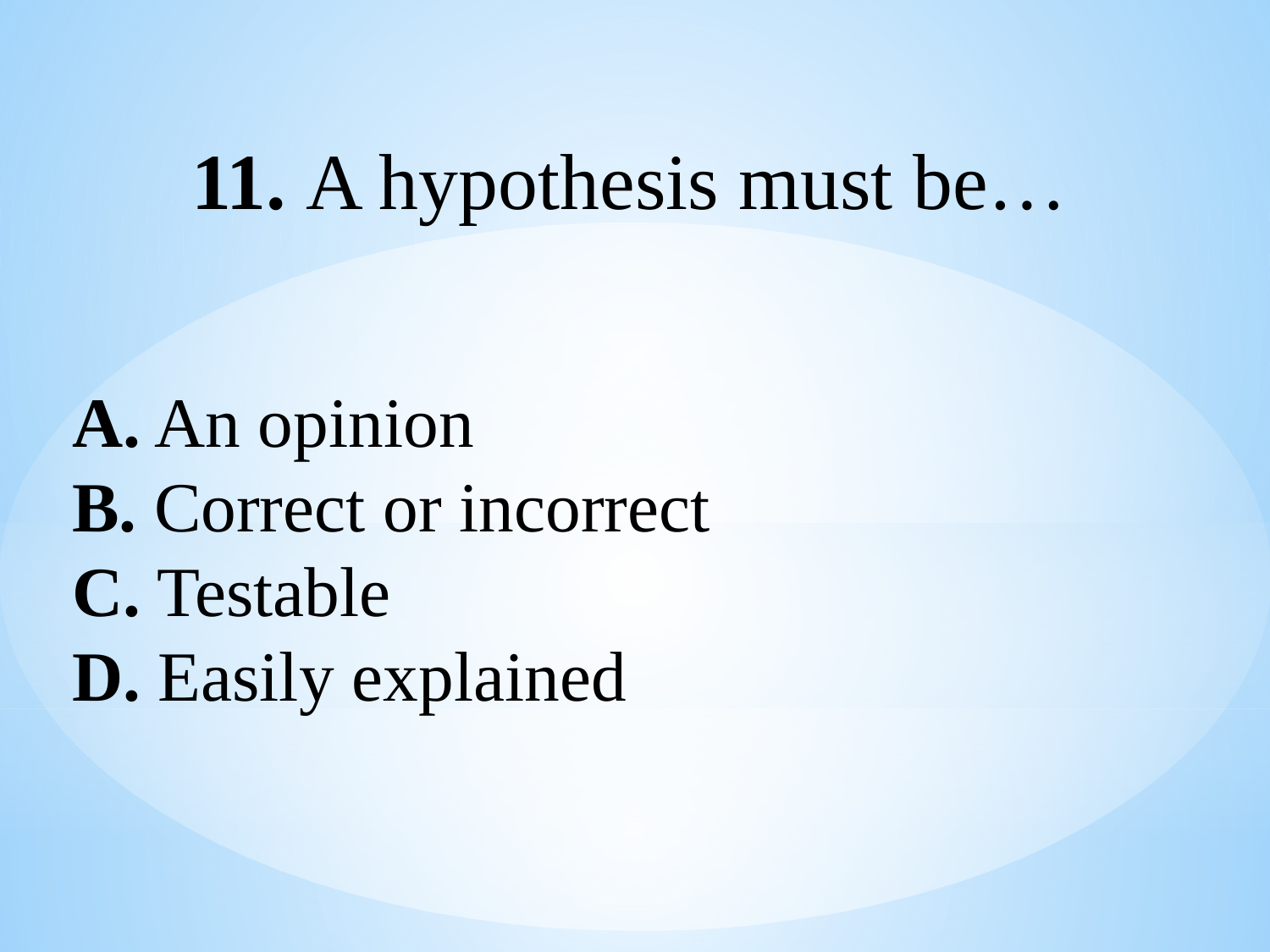

11. A hypothesis must be…
A. An opinion
B. Correct or incorrect
C. Testable
D. Easily explained